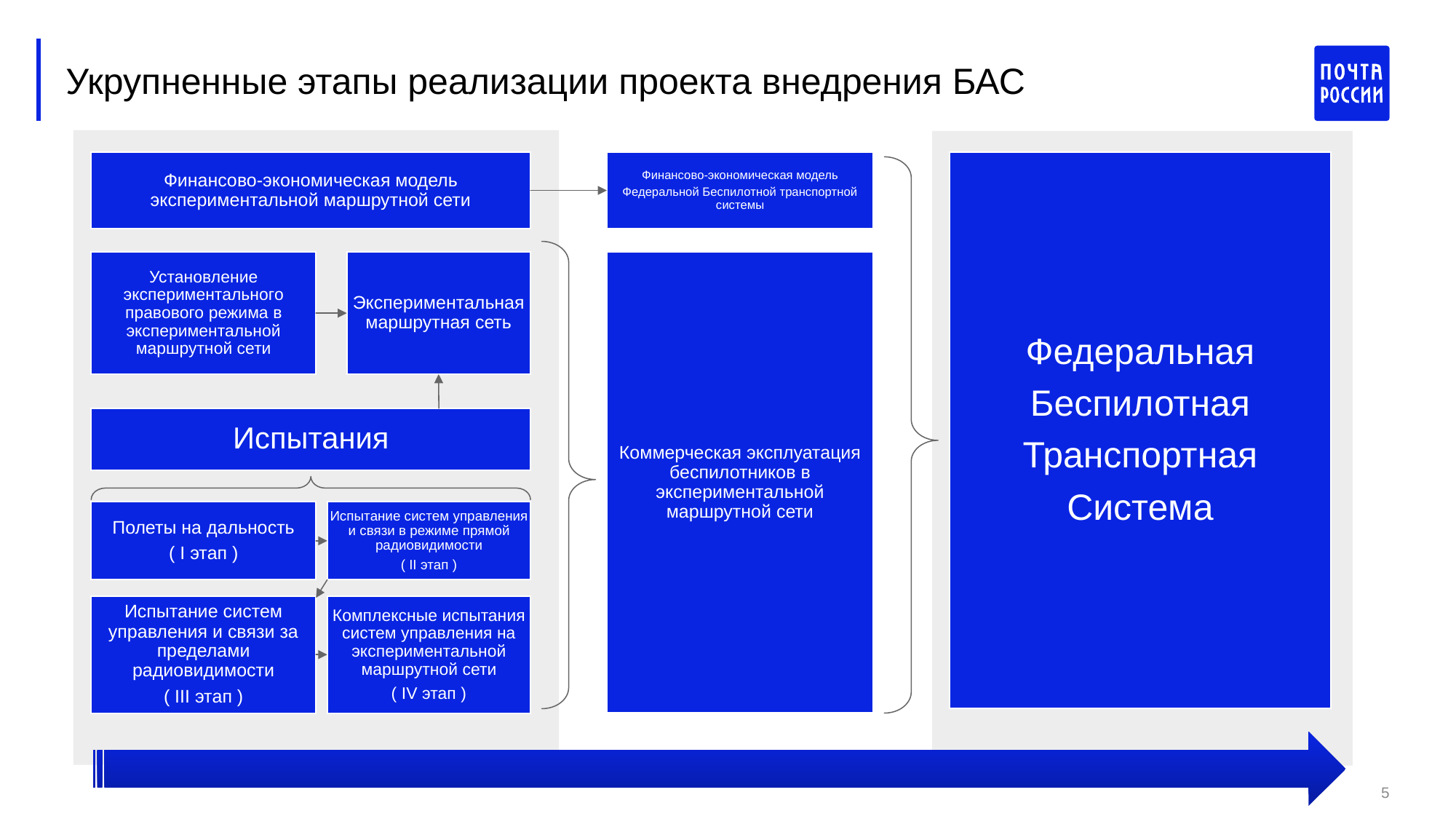

# Укрупненные этапы реализации проекта внедрения БАС

Федеральная
Беспилотная
Транспортная
Cистема

Финансово-экономическая модель экспериментальной маршрутной сети

Финансово-экономическая модель
Федеральной Беспилотной транспортной системы

Установление экспериментального правового режима в экспериментальной маршрутной сети

Экспериментальная маршрутная сеть

Коммерческая эксплуатация беспилотников в экспериментальной маршрутной сети

Испытания

Полеты на дальность
( I этап )

Испытание систем управления и связи в режиме прямой радиовидимости
( II этап )

Испытание систем управления и связи за пределами радиовидимости
( III этап )

Комплексные испытания систем управления на экспериментальной маршрутной сети
( IV этап )

5